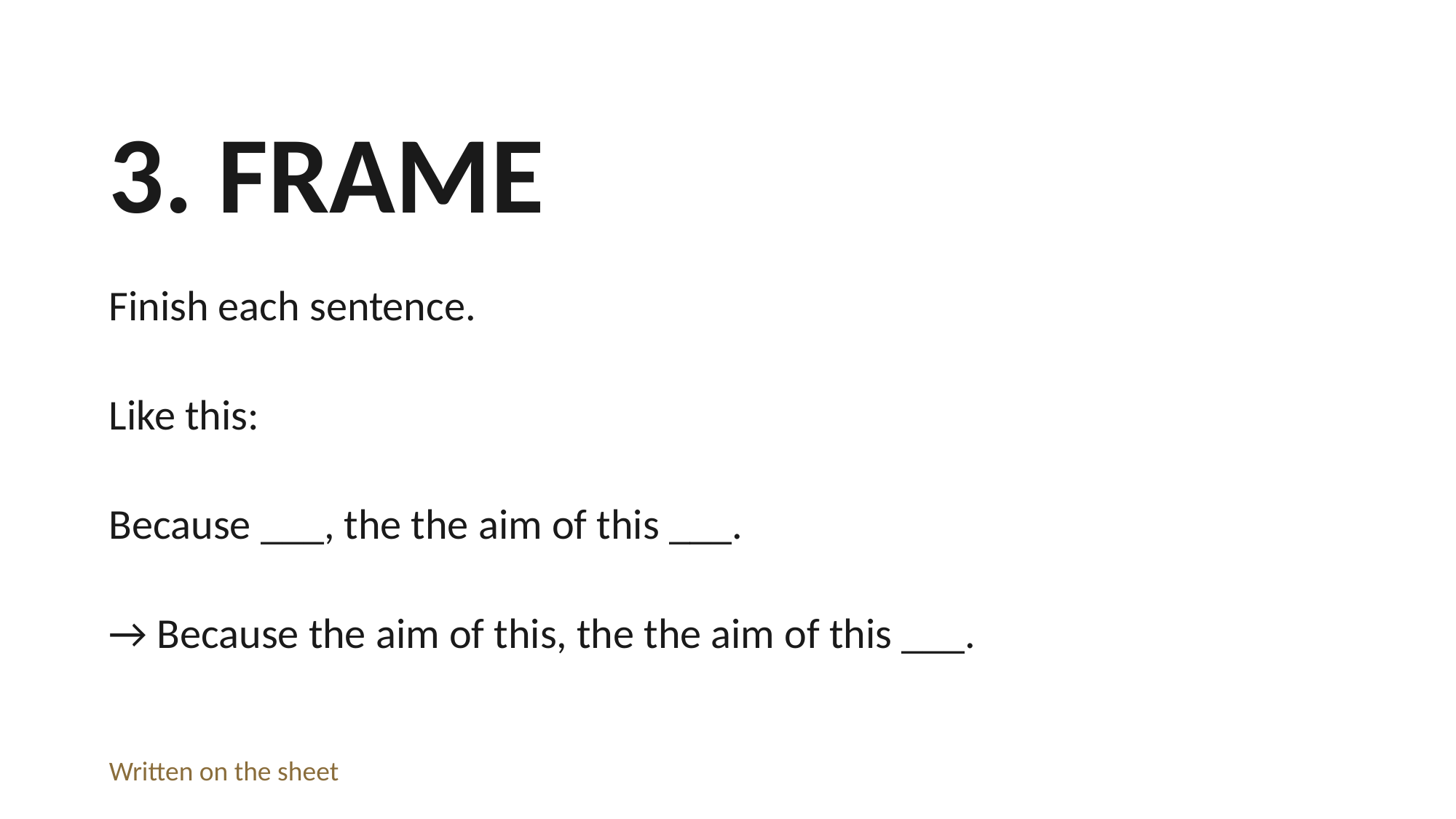

3. FRAME
Finish each sentence.
Like this:
Because ___, the the aim of this ___.
→ Because the aim of this, the the aim of this ___.
Written on the sheet